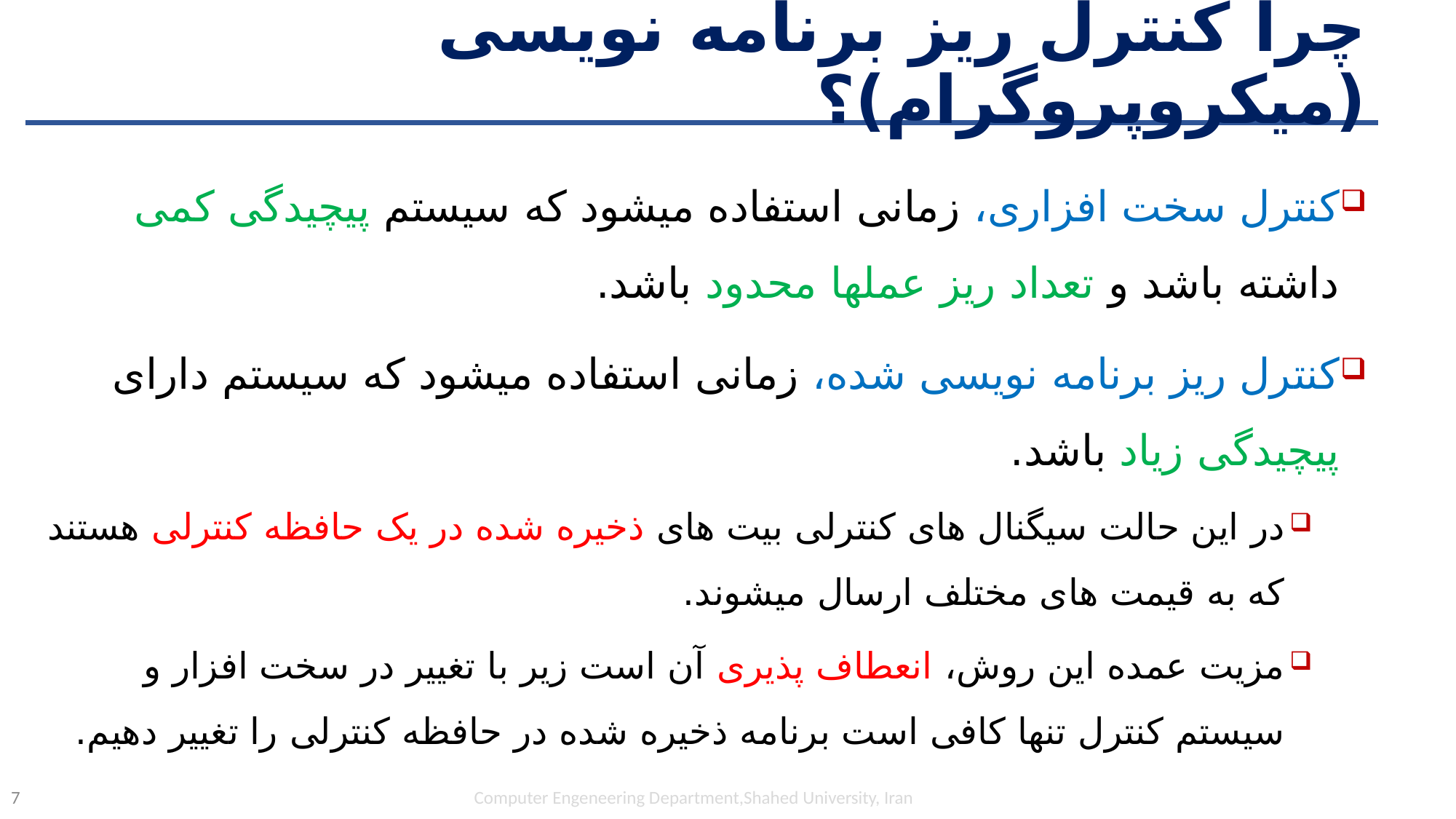

# چرا کنترل ریز برنامه نویسی (میکروپروگرام)؟
کنترل سخت افزاری، زمانی استفاده میشود که سیستم پیچیدگی کمی داشته باشد و تعداد ریز عملها محدود باشد.
کنترل ریز برنامه نویسی شده، زمانی استفاده میشود که سیستم دارای پیچیدگی زیاد باشد.
در این حالت سیگنال های کنترلی بیت های ذخیره شده در یک حافظه کنترلی هستند که به قیمت های مختلف ارسال میشوند.
مزیت عمده این روش، انعطاف پذیری آن است زیر با تغییر در سخت افزار و سیستم کنترل تنها کافی است برنامه ذخیره شده در حافظه کنترلی را تغییر دهیم.
Computer Engeneering Department,Shahed University, Iran
7